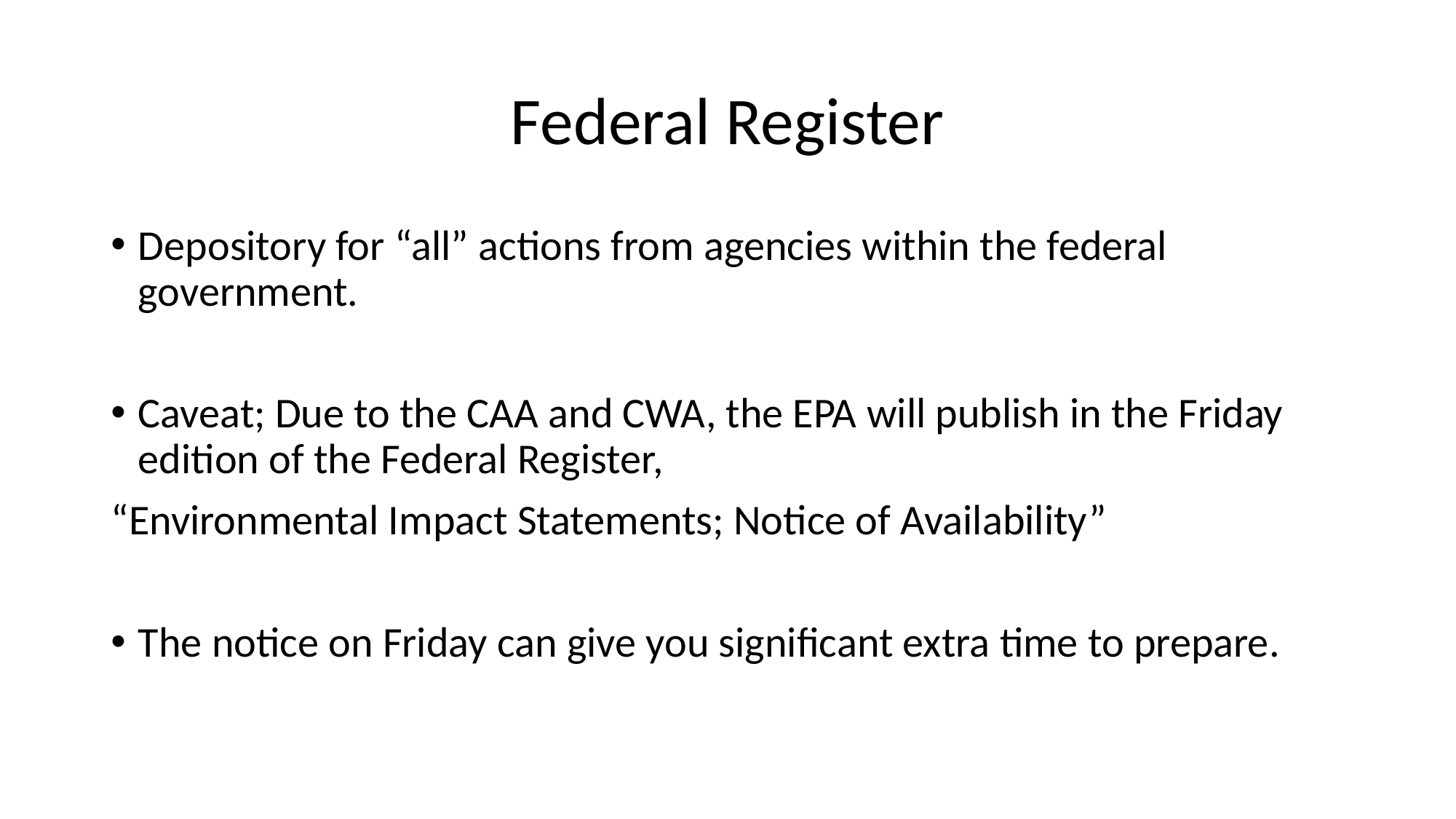

# Federal Register
Depository for “all” actions from agencies within the federal government.

Caveat; Due to the CAA and CWA, the EPA will publish in the Friday edition of the Federal Register,
“Environmental Impact Statements; Notice of Availability”

The notice on Friday can give you significant extra time to prepare.